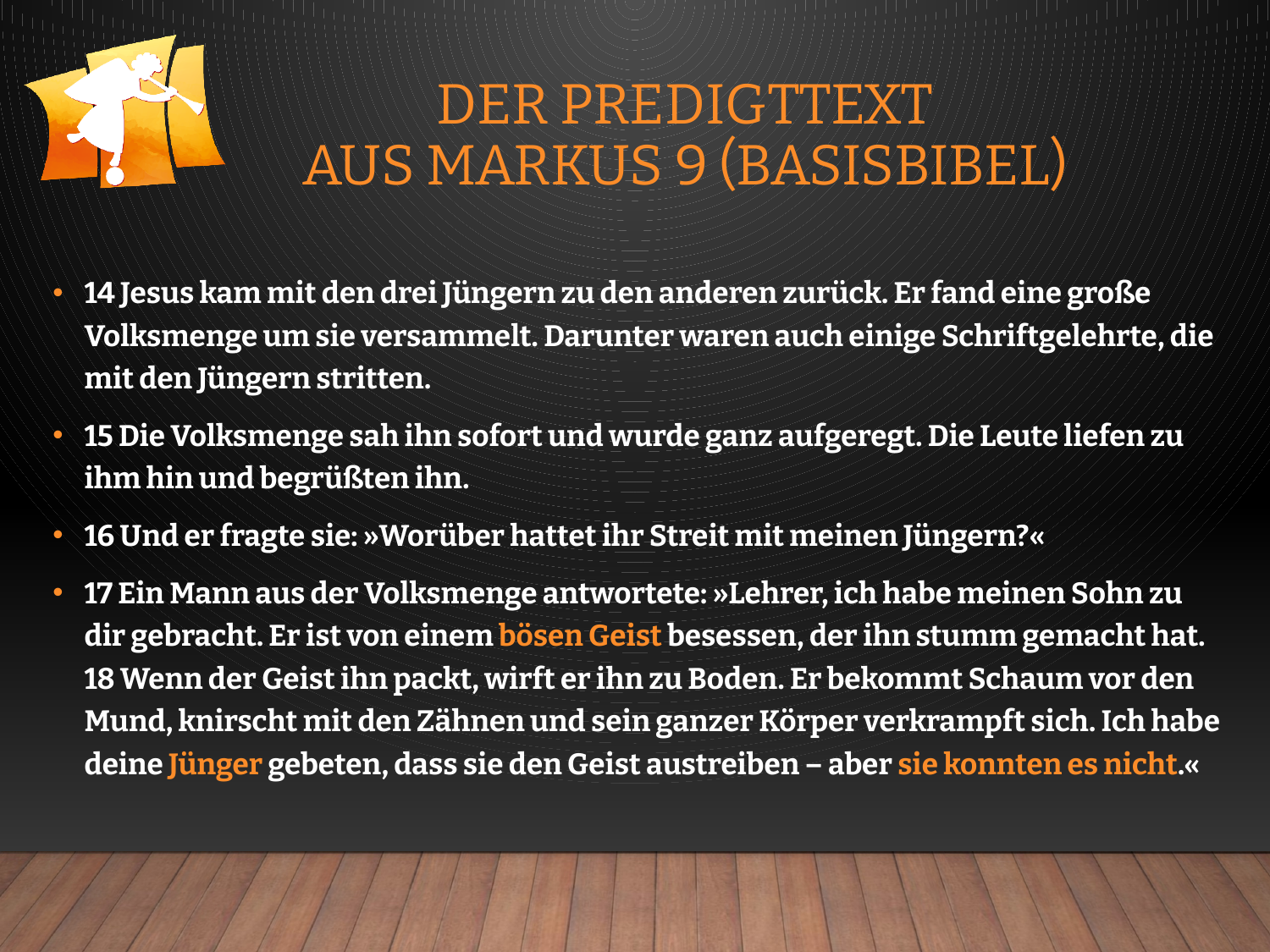

# Der Predigttext aus Markus 9 (Basisbibel)
14 Jesus kam mit den drei Jüngern zu den anderen zurück. Er fand eine große Volksmenge um sie versammelt. Darunter waren auch einige Schriftgelehrte, die mit den Jüngern stritten.
15 Die Volksmenge sah ihn sofort und wurde ganz aufgeregt. Die Leute liefen zu ihm hin und begrüßten ihn.
16 Und er fragte sie: »Worüber hattet ihr Streit mit meinen Jüngern?«
17 Ein Mann aus der Volksmenge antwortete: »Lehrer, ich habe meinen Sohn zu dir gebracht. Er ist von einem bösen Geist besessen, der ihn stumm gemacht hat. 18 Wenn der Geist ihn packt, wirft er ihn zu Boden. Er bekommt Schaum vor den Mund, knirscht mit den Zähnen und sein ganzer Körper verkrampft sich. Ich habe deine Jünger gebeten, dass sie den Geist austreiben – aber sie konnten es nicht.«